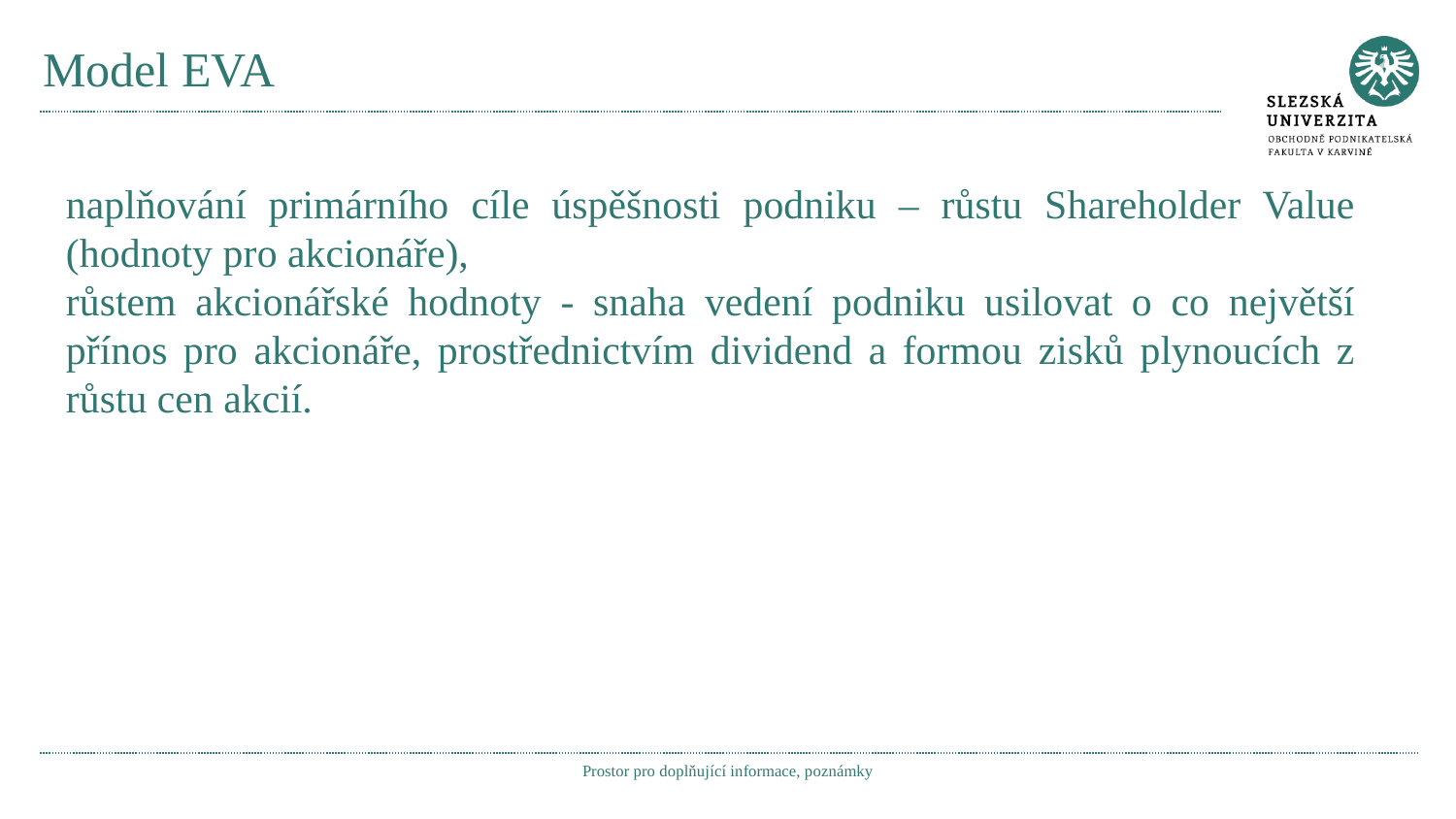

# Model EVA
naplňování primárního cíle úspěšnosti podniku – růstu Shareholder Value (hodnoty pro akcionáře),
růstem akcionářské hodnoty - snaha vedení podniku usilovat o co největší přínos pro akcionáře, prostřednictvím dividend a formou zisků plynoucích z růstu cen akcií.
Prostor pro doplňující informace, poznámky